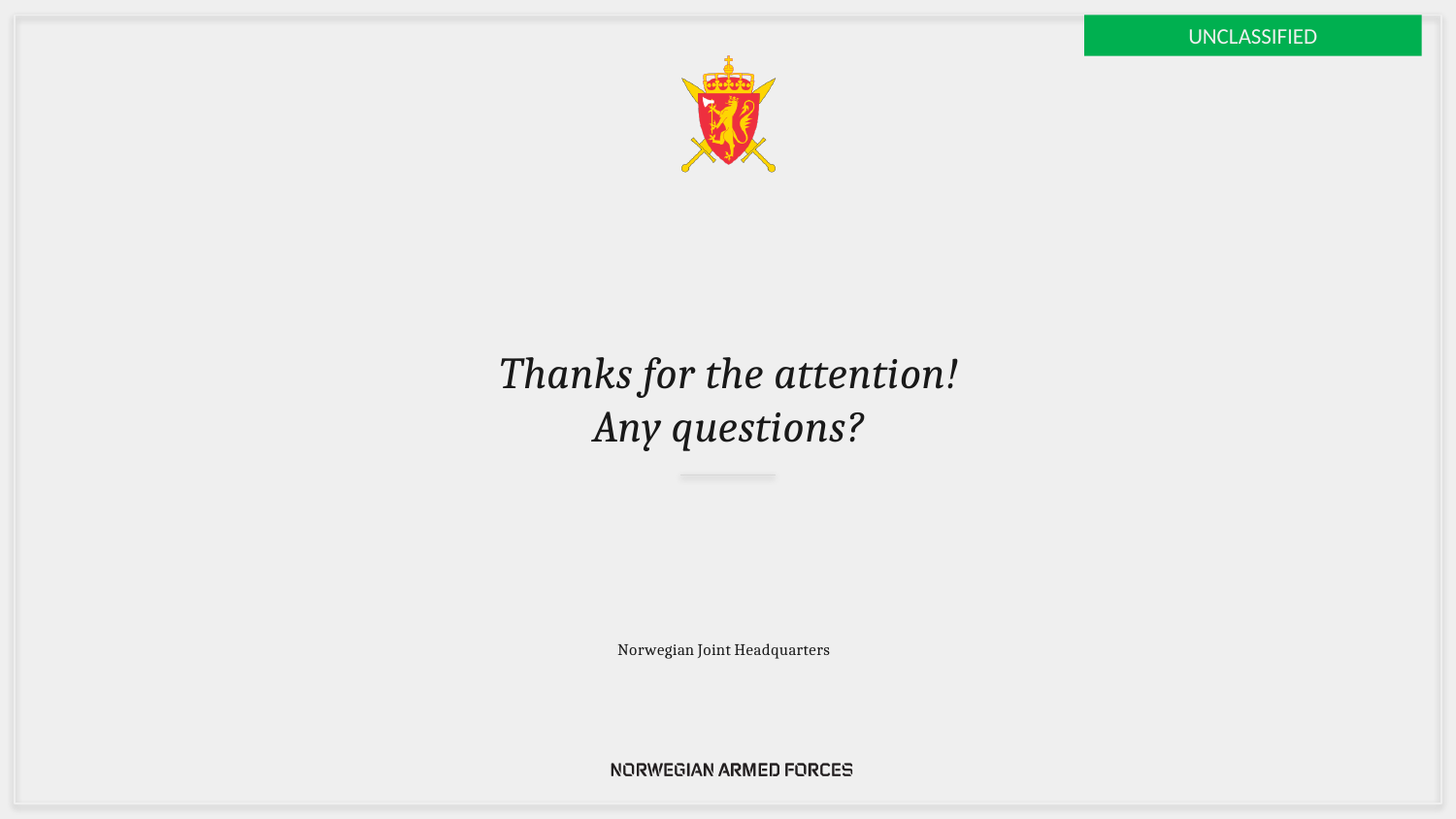

# Thanks for the attention! Any questions?
Norwegian Joint Headquarters